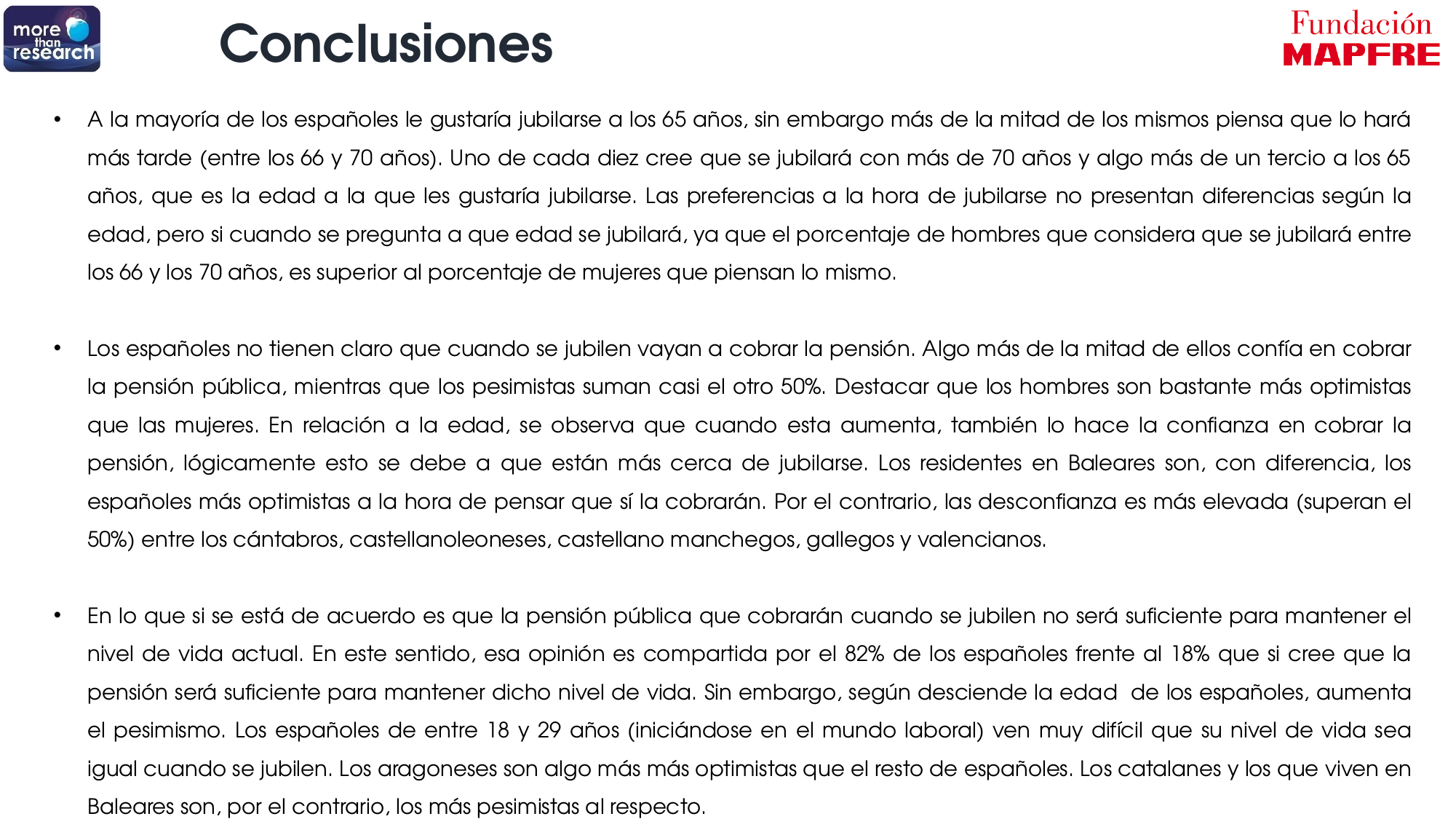

Conclusiones
A la mayoría de los españoles le gustaría jubilarse a los 65 años, sin embargo más de la mitad de los mismos piensa que lo hará más tarde (entre los 66 y 70 años). Uno de cada diez cree que se jubilará con más de 70 años y algo más de un tercio a los 65 años, que es la edad a la que les gustaría jubilarse. Las preferencias a la hora de jubilarse no presentan diferencias según la edad, pero si cuando se pregunta a que edad se jubilará, ya que el porcentaje de hombres que considera que se jubilará entre los 66 y los 70 años, es superior al porcentaje de mujeres que piensan lo mismo.

Los españoles no tienen claro que cuando se jubilen vayan a cobrar la pensión. Algo más de la mitad de ellos confía en cobrar la pensión pública, mientras que los pesimistas suman casi el otro 50%. Destacar que los hombres son bastante más optimistas que las mujeres. En relación a la edad, se observa que cuando esta aumenta, también lo hace la confianza en cobrar la pensión, lógicamente esto se debe a que están más cerca de jubilarse. Los residentes en Baleares son, con diferencia, los españoles más optimistas a la hora de pensar que sí la cobrarán. Por el contrario, las desconfianza es más elevada (superan el 50%) entre los cántabros, castellanoleoneses, castellano manchegos, gallegos y valencianos.

En lo que si se está de acuerdo es que la pensión pública que cobrarán cuando se jubilen no será suficiente para mantener el nivel de vida actual. En este sentido, esa opinión es compartida por el 82% de los españoles frente al 18% que si cree que la pensión será suficiente para mantener dicho nivel de vida. Sin embargo, según desciende la edad  de los españoles, aumenta el pesimismo. Los españoles de entre 18 y 29 años (iniciándose en el mundo laboral) ven muy difícil que su nivel de vida sea igual cuando se jubilen. Los aragoneses son algo más más optimistas que el resto de españoles. Los catalanes y los que viven en Baleares son, por el contrario, los más pesimistas al respecto.